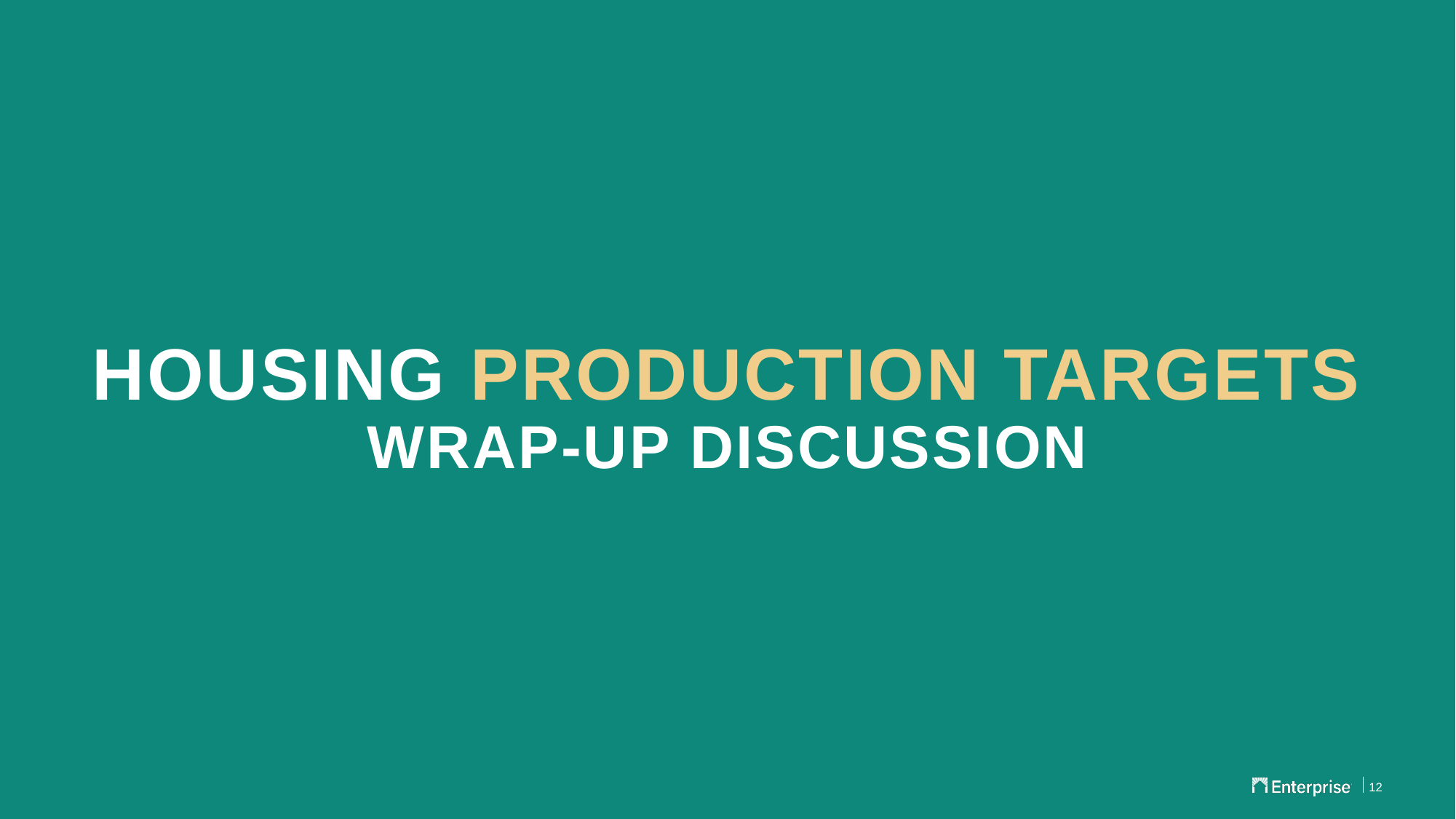

# HOUSING PRODUCTION TARGETS WRAP-UP DISCUSSION
12